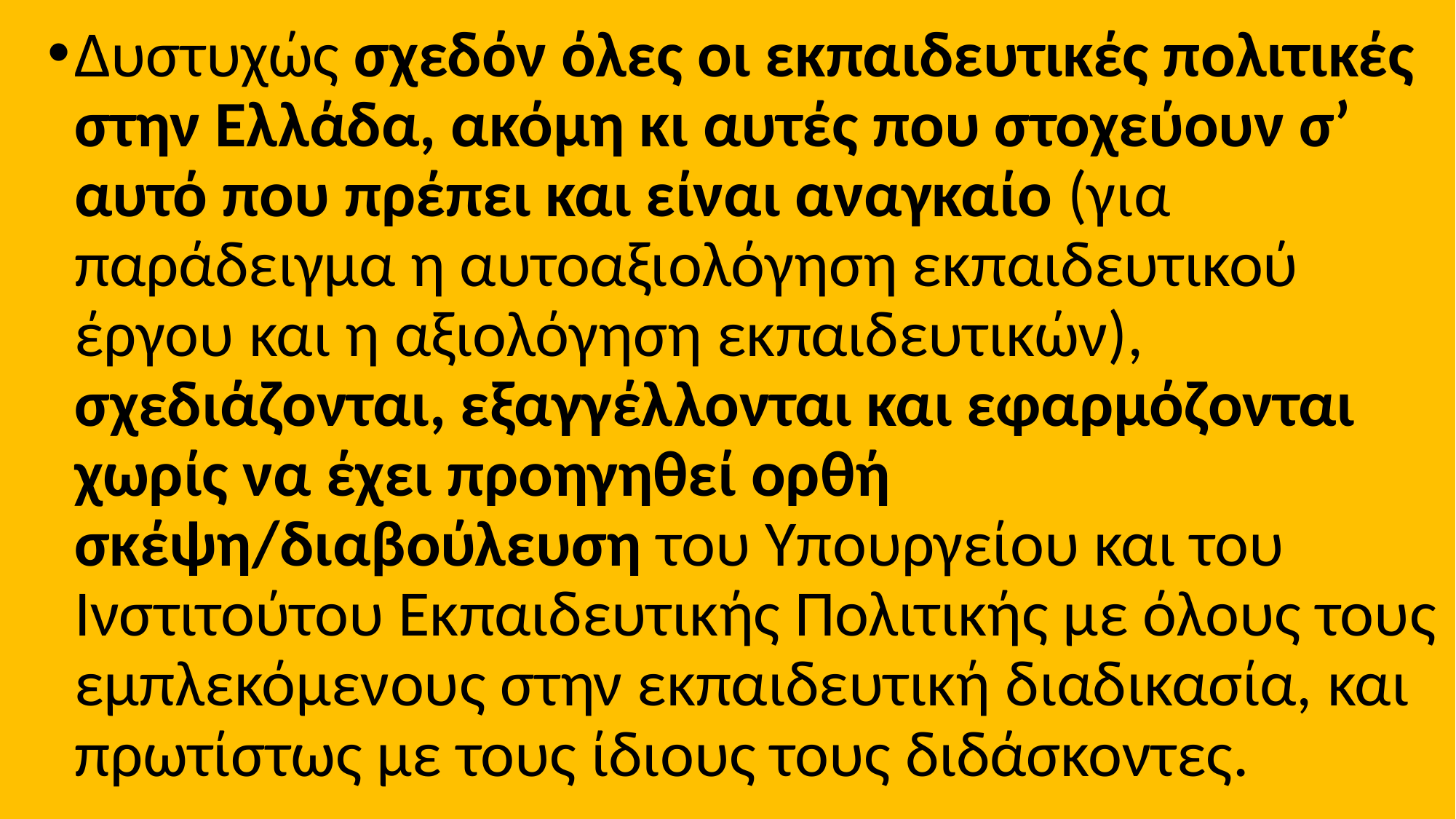

Δυστυχώς σχεδόν όλες οι εκπαιδευτικές πολιτικές στην Ελλάδα, ακόμη κι αυτές που στοχεύουν σ’ αυτό που πρέπει και είναι αναγκαίο (για παράδειγμα η αυτοαξιολόγηση εκπαιδευτικού έργου και η αξιολόγηση εκπαιδευτικών),  σχεδιάζονται, εξαγγέλλονται και εφαρμόζονται χωρίς να έχει προηγηθεί ορθή σκέψη/διαβούλευση του Υπουργείου και του Ινστιτούτου Εκπαιδευτικής Πολιτικής με όλους τους εμπλεκόμενους στην εκπαιδευτική διαδικασία, και πρωτίστως με τους ίδιους τους διδάσκοντες.